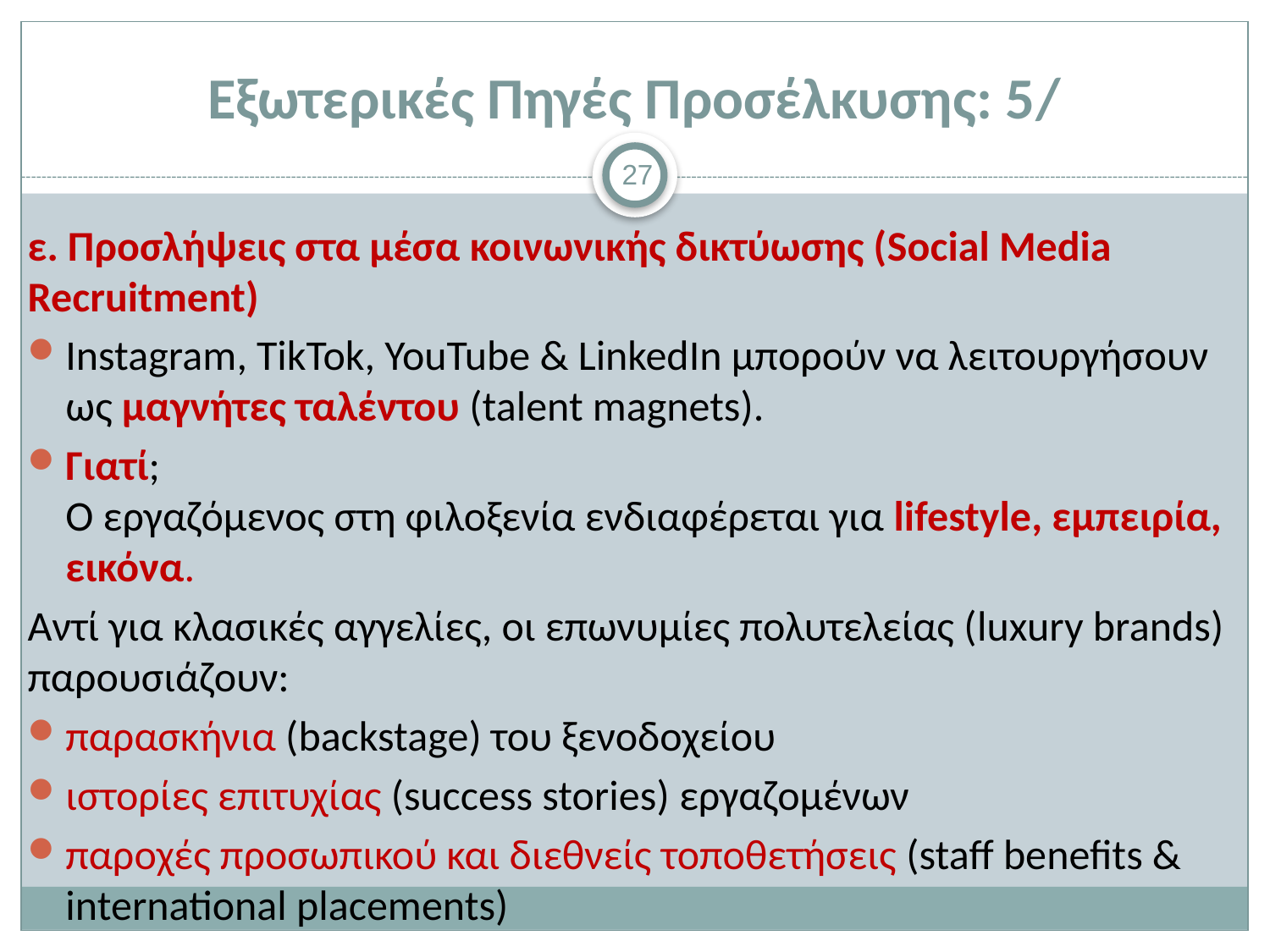

# Εξωτερικές Πηγές Προσέλκυσης: 5/
27
ε. Προσλήψεις στα μέσα κοινωνικής δικτύωσης (Social Media Recruitment)
Instagram, TikTok, YouTube & LinkedIn μπορούν να λειτουργήσουν ως μαγνήτες ταλέντου (talent magnets).
Γιατί;
Ο εργαζόμενος στη φιλοξενία ενδιαφέρεται για lifestyle, εμπειρία, εικόνα.
Αντί για κλασικές αγγελίες, οι επωνυμίες πολυτελείας (luxury brands) παρουσιάζουν:
παρασκήνια (backstage) του ξενοδοχείου
ιστορίες επιτυχίας (success stories) εργαζομένων
παροχές προσωπικού και διεθνείς τοποθετήσεις (staff benefits & international placements)